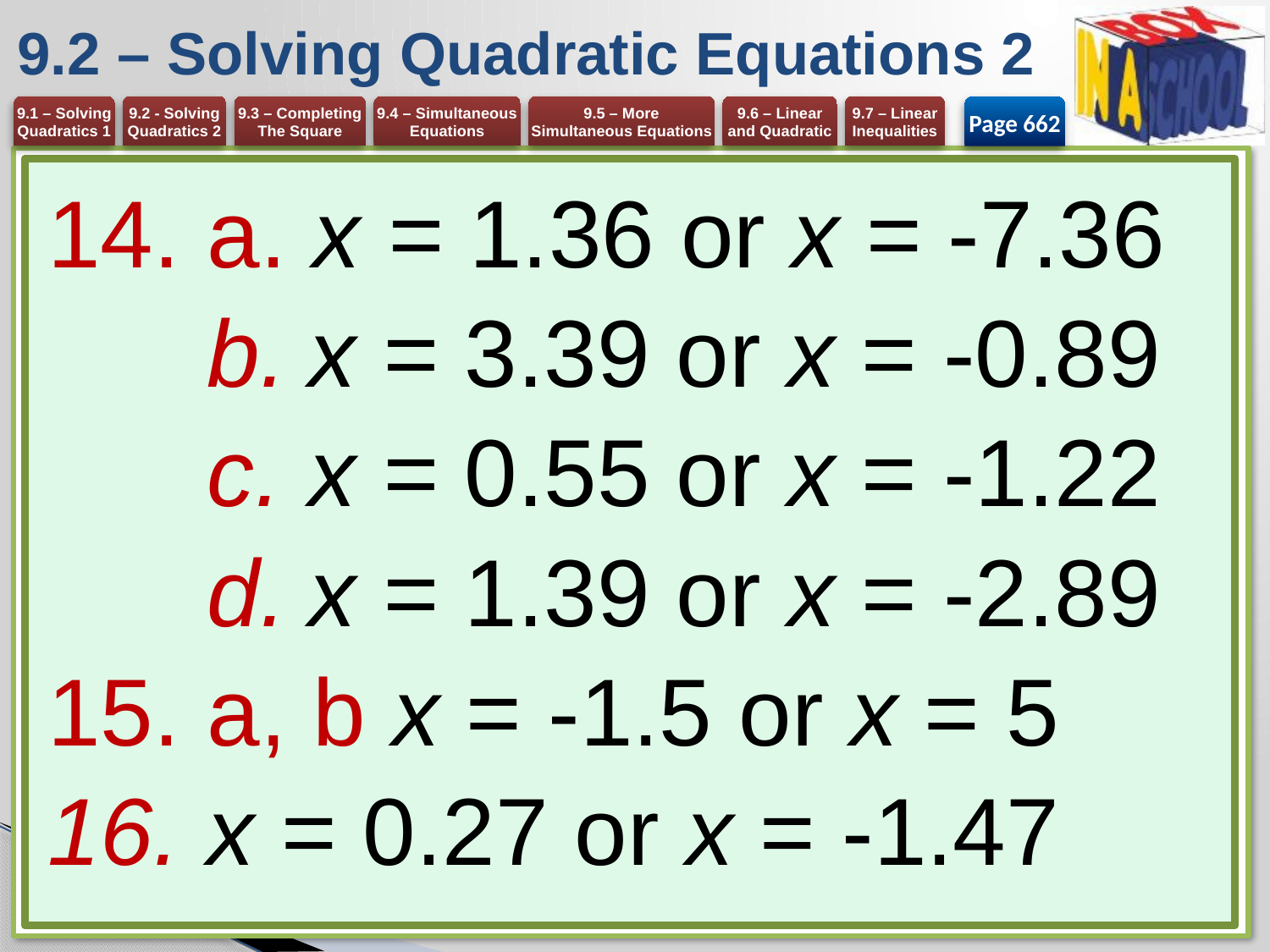

# 9.2 – Solving Quadratic Equations 2
Page 662
a. x = 1.36 or x = -7.36
x = 3.39 or x = -0.89
x = 0.55 or x = -1.22
x = 1.39 or x = -2.89
a, b x = -1.5 or x = 5
x = 0.27 or x = -1.47